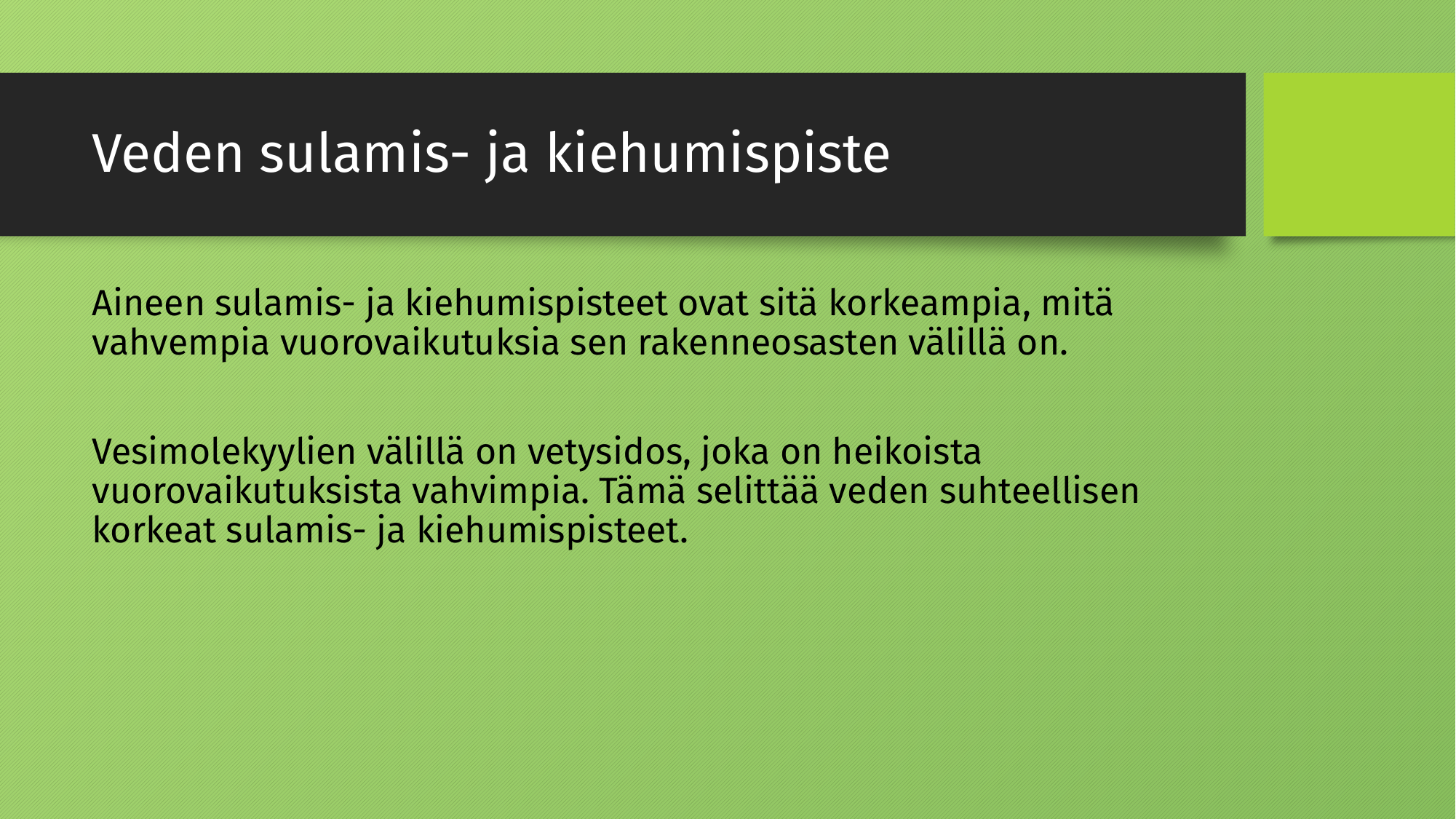

# Veden sulamis- ja kiehumispiste
Aineen sulamis- ja kiehumispisteet ovat sitä korkeampia, mitä vahvempia vuorovaikutuksia sen rakenneosasten välillä on.

Vesimolekyylien välillä on vetysidos, joka on heikoista vuorovaikutuksista vahvimpia. Tämä selittää veden suhteellisen korkeat sulamis- ja kiehumispisteet.